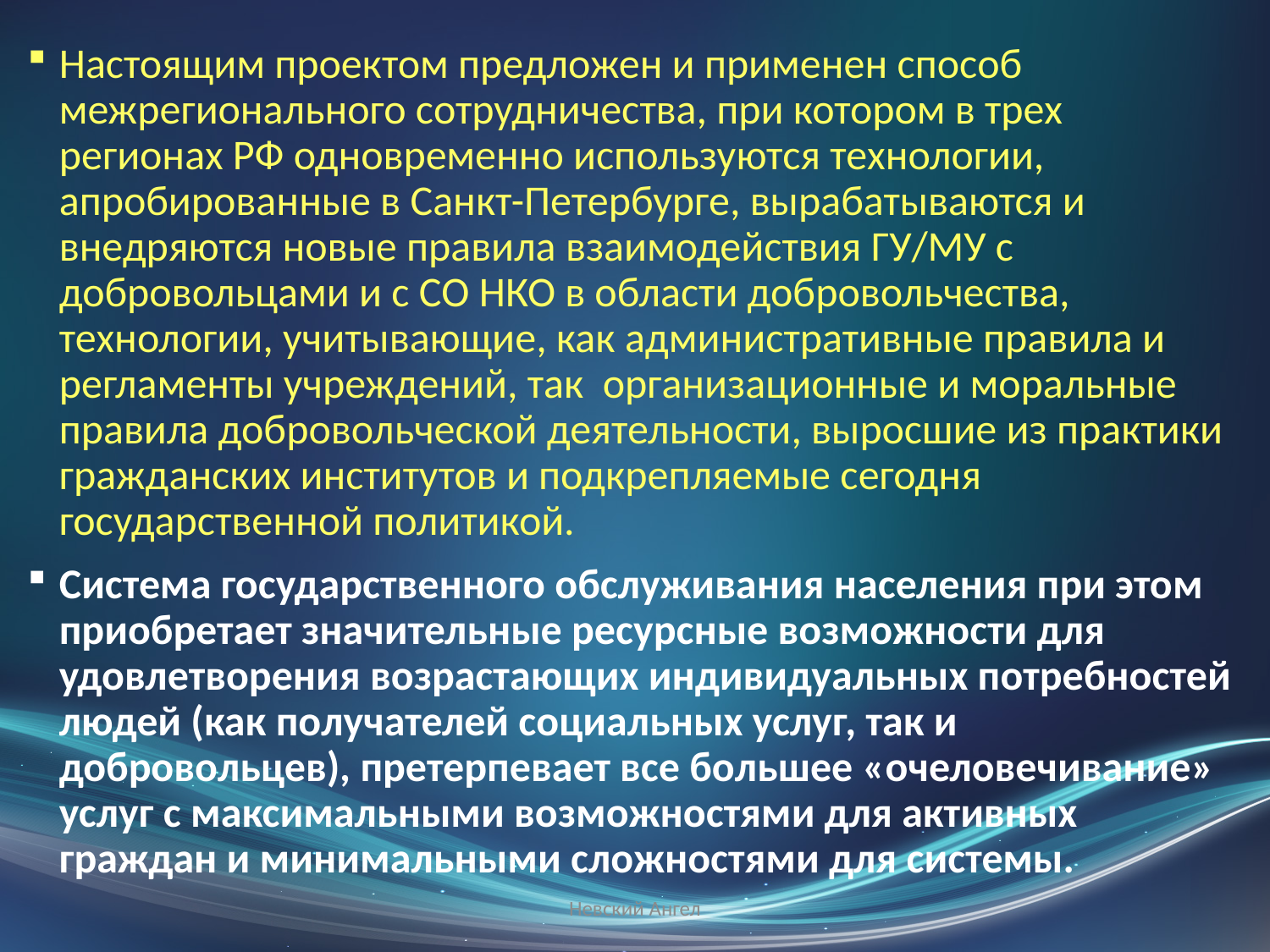

Настоящим проектом предложен и применен способ межрегионального сотрудничества, при котором в трех регионах РФ одновременно используются технологии, апробированные в Санкт-Петербурге, вырабатываются и внедряются новые правила взаимодействия ГУ/МУ с добровольцами и с СО НКО в области добровольчества, технологии, учитывающие, как административные правила и регламенты учреждений, так  организационные и моральные правила добровольческой деятельности, выросшие из практики гражданских институтов и подкрепляемые сегодня государственной политикой.
Система государственного обслуживания населения при этом приобретает значительные ресурсные возможности для удовлетворения возрастающих индивидуальных потребностей людей (как получателей социальных услуг, так и добровольцев), претерпевает все большее «очеловечивание» услуг с максимальными возможностями для активных граждан и минимальными сложностями для системы.
Невский Ангел